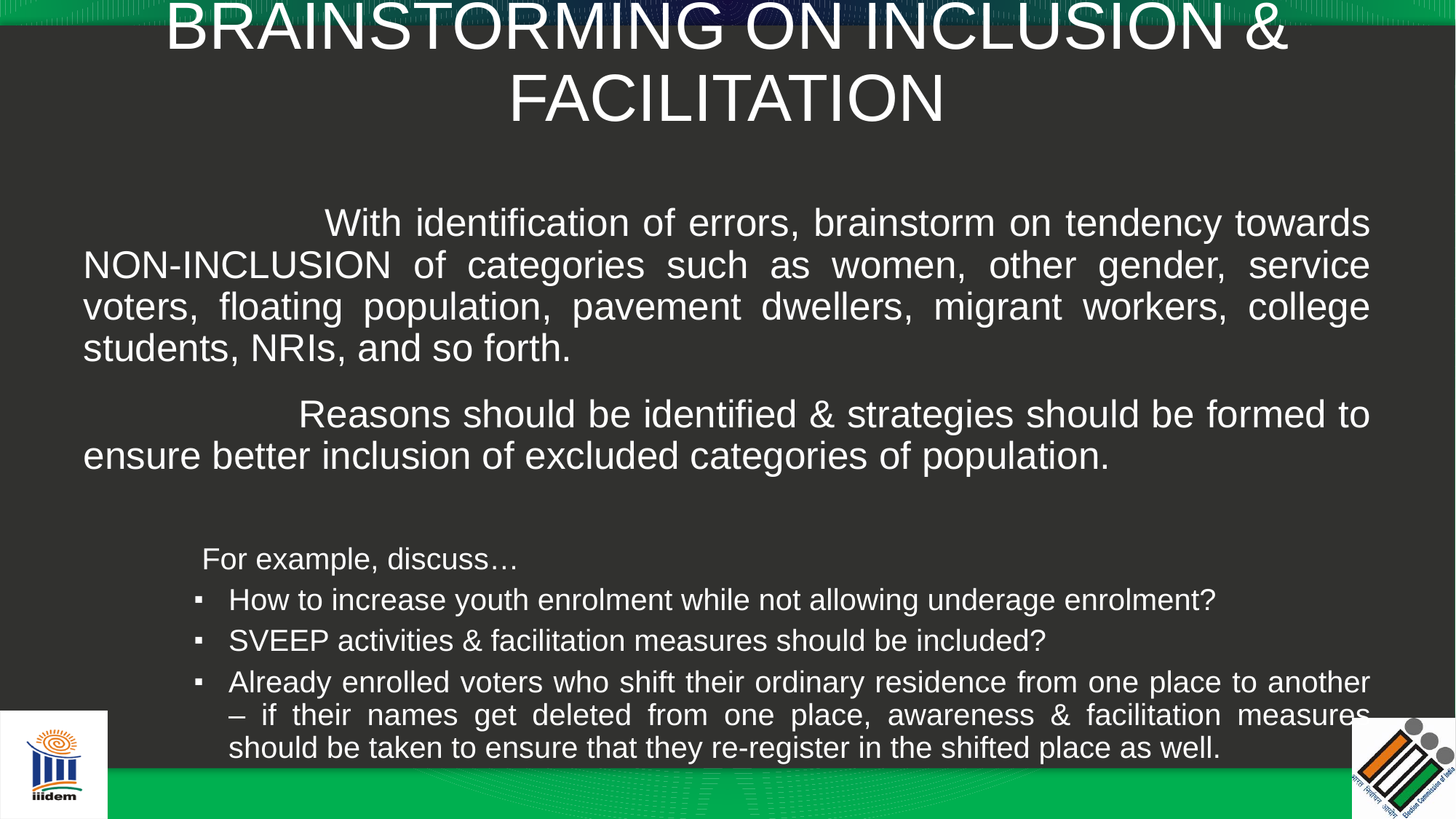

# BRAINSTORMING ON INCLUSION & FACILITATION
                  With identification of errors, brainstorm on tendency towards NON-INCLUSION of categories such as women, other gender, service voters, floating population, pavement dwellers, migrant workers, college students, NRIs, and so forth.
                  Reasons should be identified & strategies should be formed to ensure better inclusion of excluded categories of population.

For example, discuss…
How to increase youth enrolment while not allowing underage enrolment?
SVEEP activities & facilitation measures should be included?
Already enrolled voters who shift their ordinary residence from one place to another – if their names get deleted from one place, awareness & facilitation measures should be taken to ensure that they re-register in the shifted place as well.